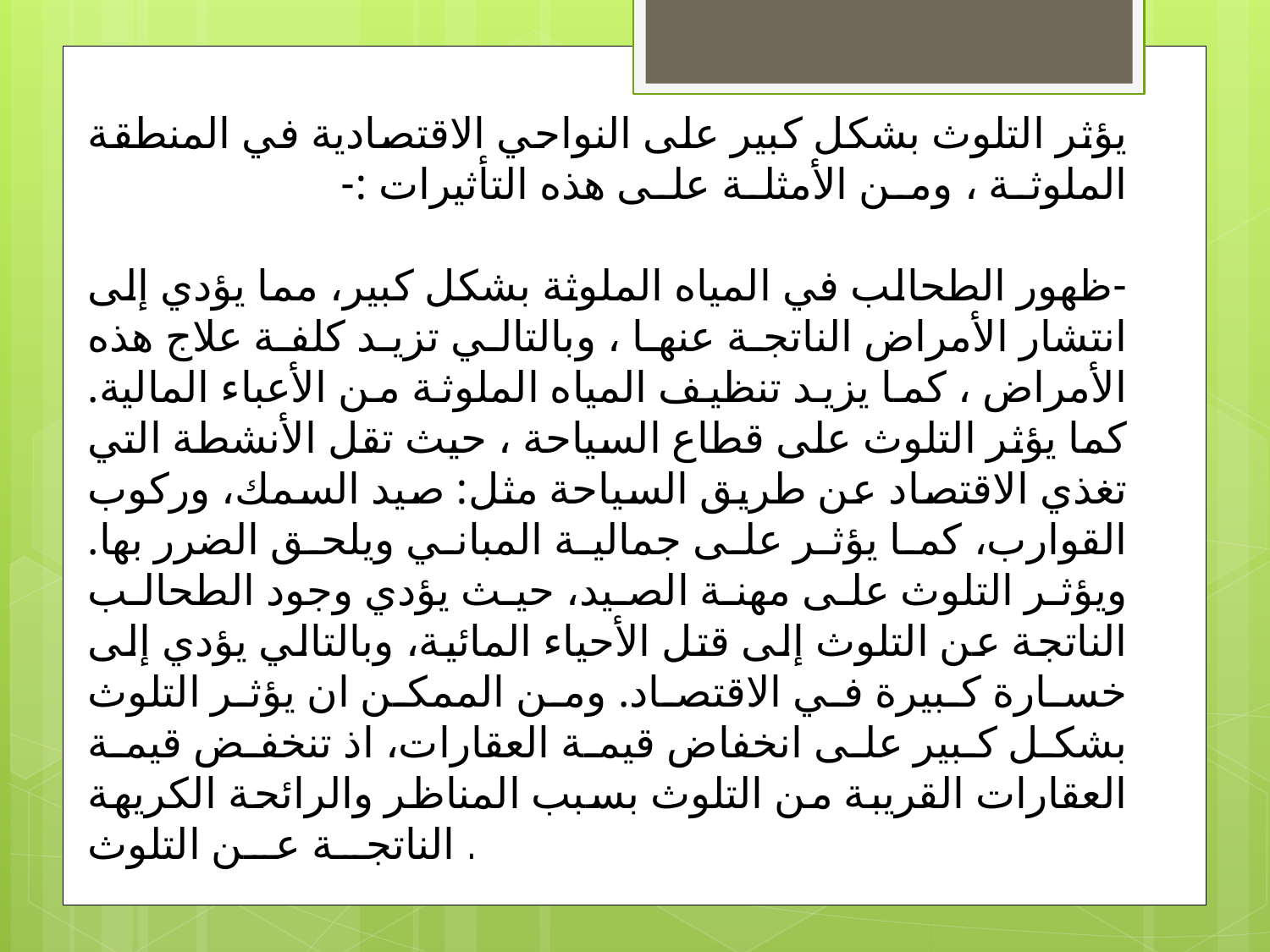

# يؤثر التلوث بشكل كبير على النواحي الاقتصادية في المنطقة الملوثة ، ومن الأمثلة على هذه التأثيرات :- -ظهور الطحالب في المياه الملوثة بشكل كبير، مما يؤدي إلى انتشار الأمراض الناتجة عنها ، وبالتالي تزيد كلفة علاج هذه الأمراض ، كما يزيد تنظيف المياه الملوثة من الأعباء المالية. كما يؤثر التلوث على قطاع السياحة ، حيث تقل الأنشطة التي تغذي الاقتصاد عن طريق السياحة مثل: صيد السمك، وركوب القوارب، كما يؤثر على جمالية المباني ويلحق الضرر بها. ويؤثر التلوث على مهنة الصيد، حيث يؤدي وجود الطحالب الناتجة عن التلوث إلى قتل الأحياء المائية، وبالتالي يؤدي إلى خسارة كبيرة في الاقتصاد. ومن الممكن ان يؤثر التلوث بشكل كبير على انخفاض قيمة العقارات، اذ تنخفض قيمة العقارات القريبة من التلوث بسبب المناظر والرائحة الكريهة الناتجة عن التلوث .